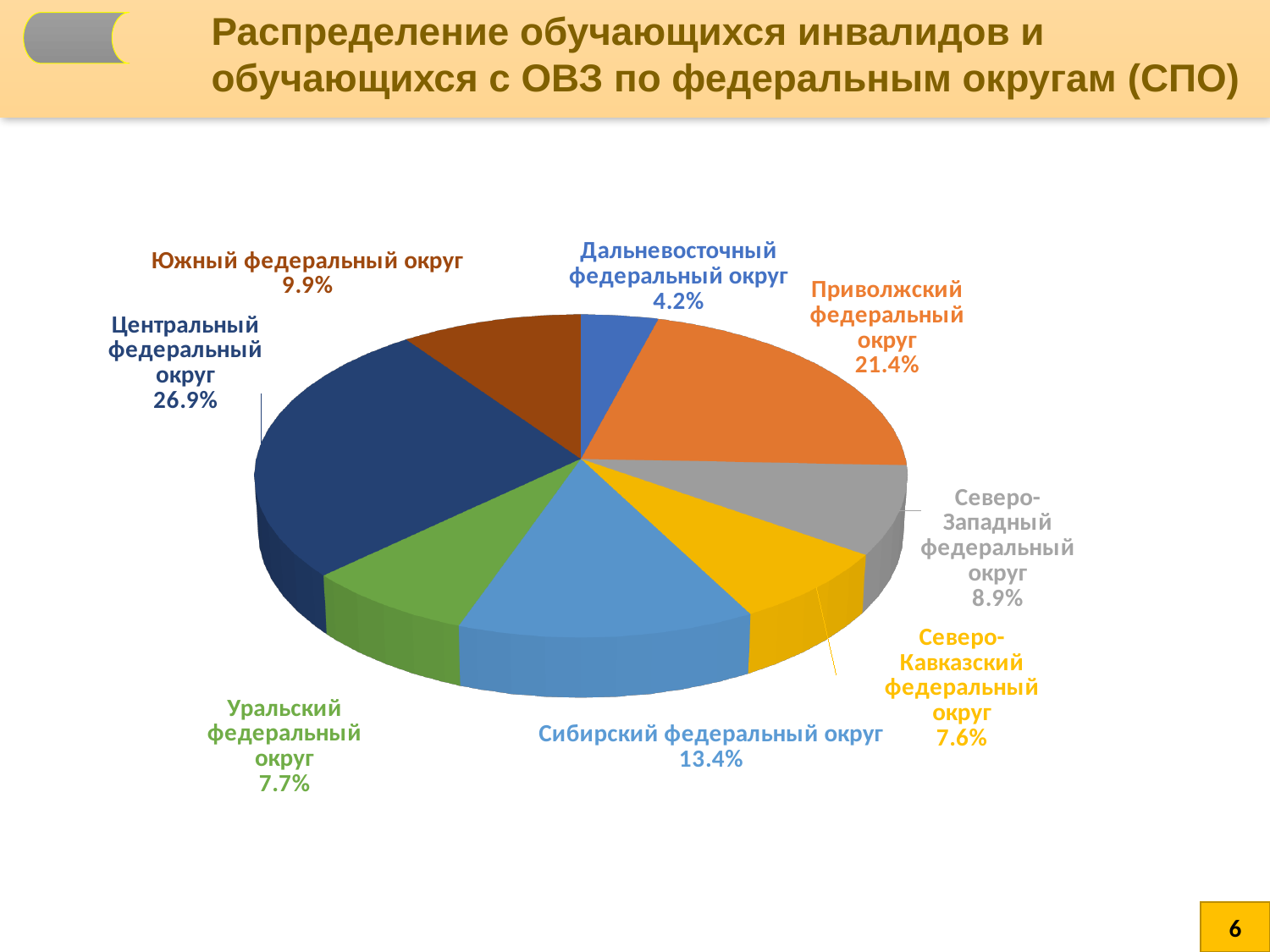

Распределение обучающихся инвалидов и обучающихся с ОВЗ по федеральным округам (СПО)

[unsupported chart]

6